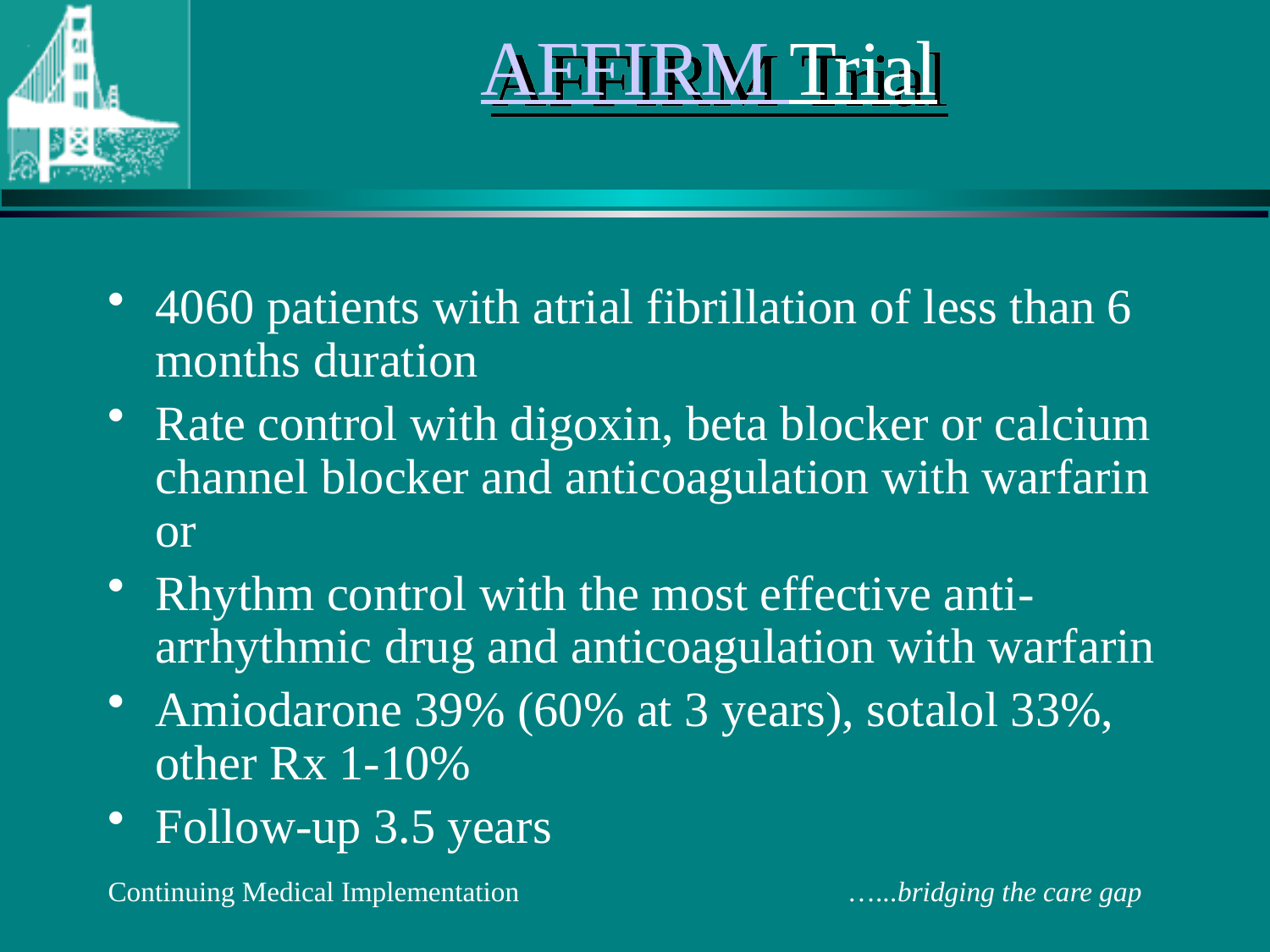

# AFFIRM Trial
4060 patients with atrial fibrillation of less than 6 months duration
Rate control with digoxin, beta blocker or calcium channel blocker and anticoagulation with warfarin or
Rhythm control with the most effective anti-arrhythmic drug and anticoagulation with warfarin
Amiodarone 39% (60% at 3 years), sotalol 33%, other Rx 1-10%
Follow-up 3.5 years
Continuing Medical Implementation                                               …...bridging the care gap